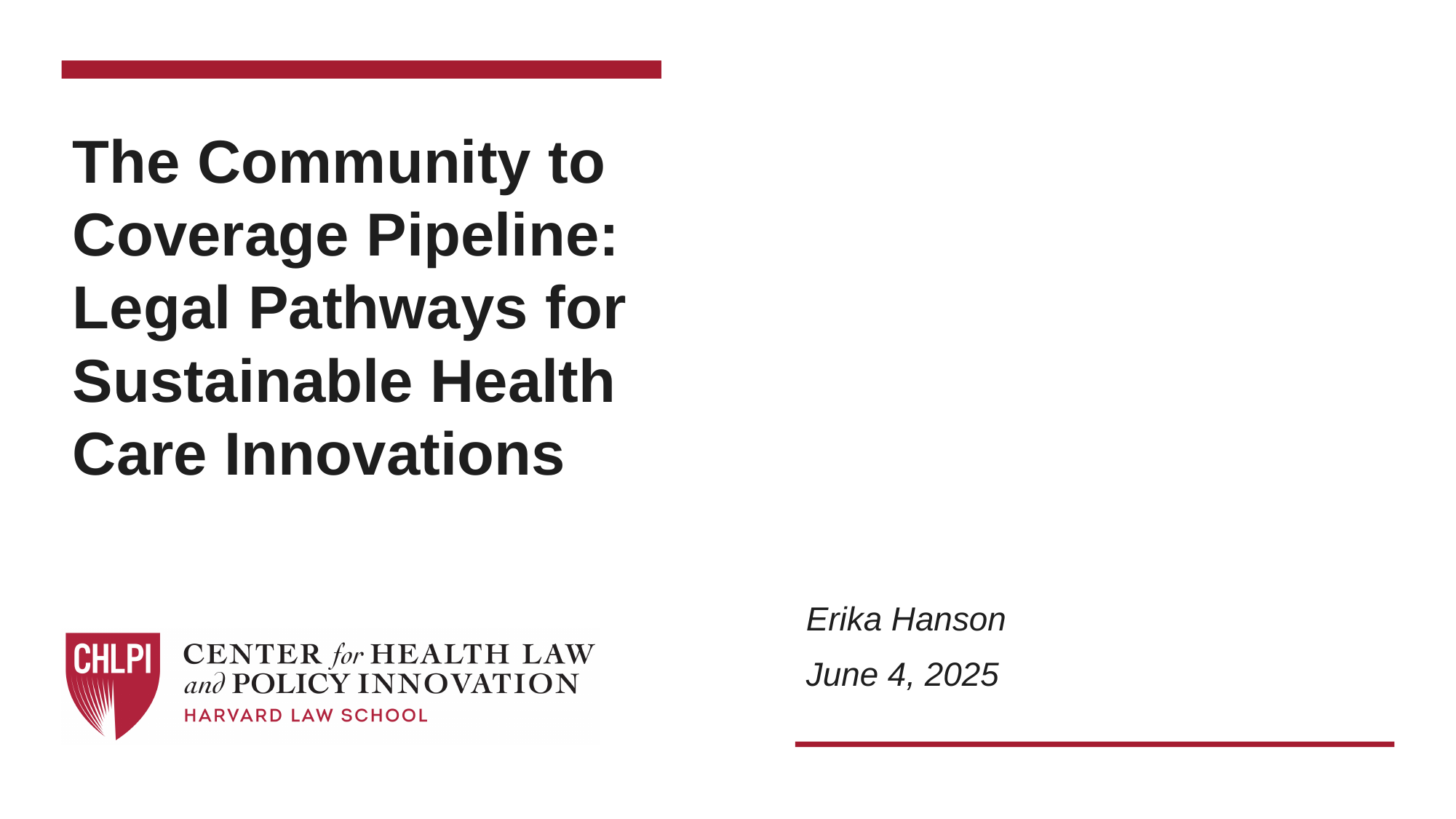

# The Community to Coverage Pipeline: Legal Pathways for Sustainable Health Care Innovations
Erika Hanson
June 4, 2025